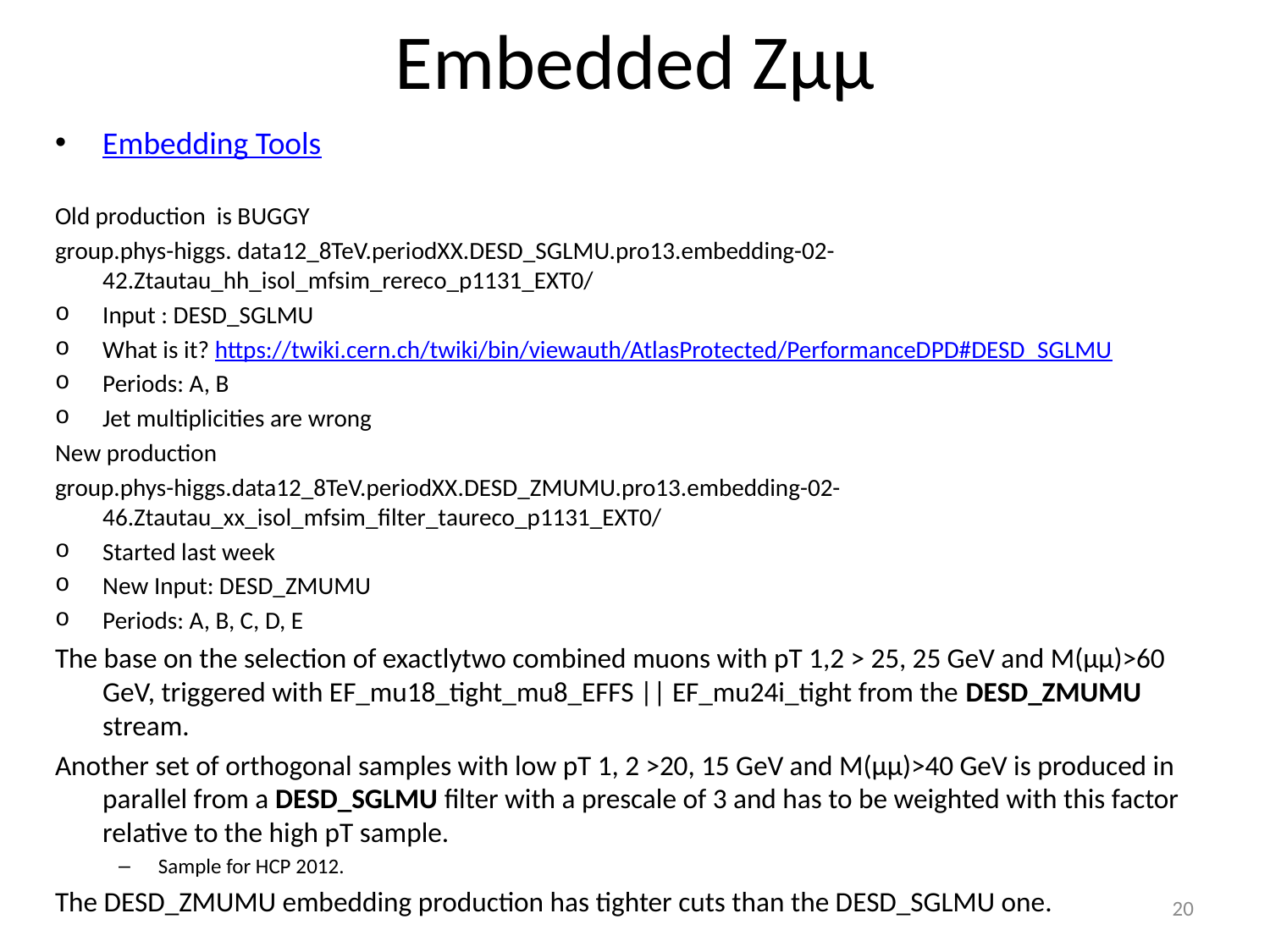

# Embedded Ζμμ
Embedding Tools

Old production  is BUGGY
group.phys-higgs. data12_8TeV.periodXX.DESD_SGLMU.pro13.embedding-02-42.Ztautau_hh_isol_mfsim_rereco_p1131_EXT0/
Input : DESD_SGLMU
What is it? https://twiki.cern.ch/twiki/bin/viewauth/AtlasProtected/PerformanceDPD#DESD_SGLMU
Periods: A, B
Jet multiplicities are wrong
New production
group.phys-higgs.data12_8TeV.periodXX.DESD_ZMUMU.pro13.embedding-02-46.Ztautau_xx_isol_mfsim_filter_taureco_p1131_EXT0/
Started last week
New Input: DESD_ZMUMU
Periods: A, B, C, D, E
The base on the selection of exactlytwo combined muons with pT 1,2 > 25, 25 GeV and M(µµ)>60 GeV, triggered with EF_mu18_tight_mu8_EFFS || EF_mu24i_tight from the DESD_ZMUMU stream.
Another set of orthogonal samples with low pT 1, 2 >20, 15 GeV and M(µμ)>40 GeV is produced in parallel from a DESD_SGLMU filter with a prescale of 3 and has to be weighted with this factor relative to the high pT sample.
Sample for HCP 2012.
The DESD_ZMUMU embedding production has tighter cuts than the DESD_SGLMU one.

20